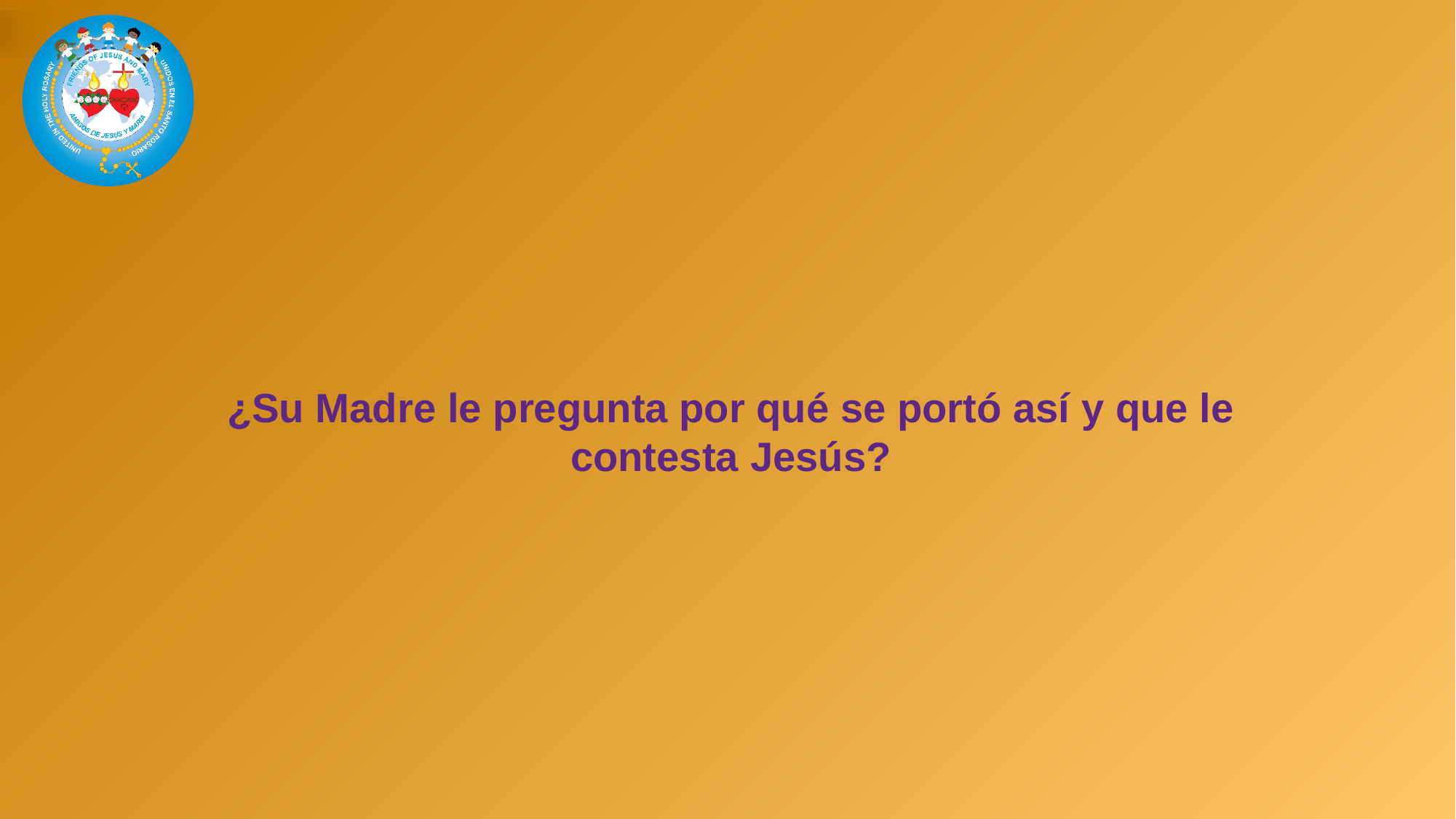

¿Su Madre le pregunta por qué se portó así y que le contesta Jesús?